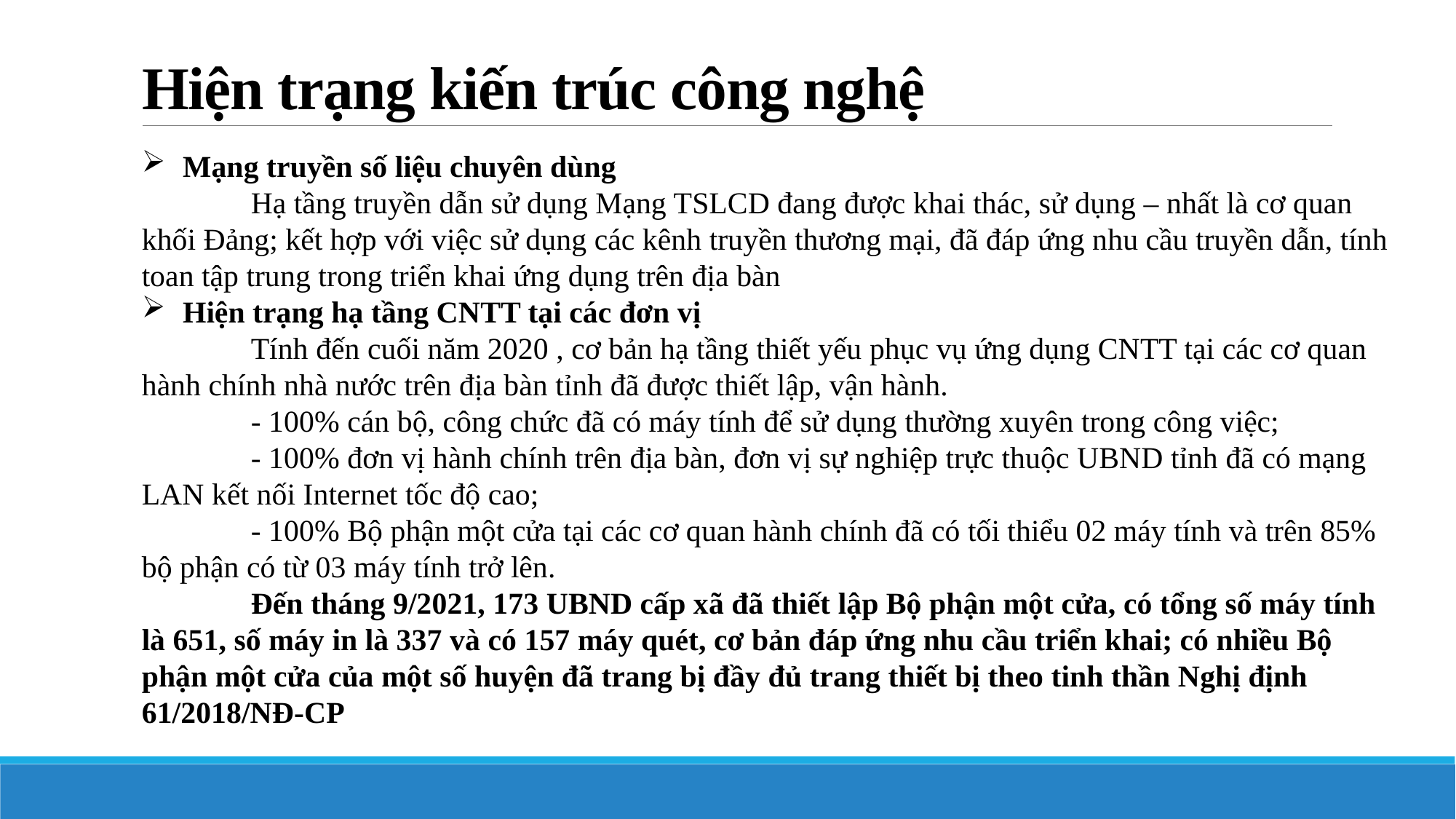

# Hiện trạng kiến trúc công nghệ

Mạng truyền số liệu chuyên dùng
	Hạ tầng truyền dẫn sử dụng Mạng TSLCD đang được khai thác, sử dụng – nhất là cơ quan khối Đảng; kết hợp với việc sử dụng các kênh truyền thương mại, đã đáp ứng nhu cầu truyền dẫn, tính toan tập trung trong triển khai ứng dụng trên địa bàn
Hiện trạng hạ tầng CNTT tại các đơn vị
	Tính đến cuối năm 2020 , cơ bản hạ tầng thiết yếu phục vụ ứng dụng CNTT tại các cơ quan hành chính nhà nước trên địa bàn tỉnh đã được thiết lập, vận hành.
	- 100% cán bộ, công chức đã có máy tính để sử dụng thường xuyên trong công việc;
	- 100% đơn vị hành chính trên địa bàn, đơn vị sự nghiệp trực thuộc UBND tỉnh đã có mạng LAN kết nối Internet tốc độ cao;
	- 100% Bộ phận một cửa tại các cơ quan hành chính đã có tối thiểu 02 máy tính và trên 85% bộ phận có từ 03 máy tính trở lên.
	Đến tháng 9/2021, 173 UBND cấp xã đã thiết lập Bộ phận một cửa, có tổng số máy tính là 651, số máy in là 337 và có 157 máy quét, cơ bản đáp ứng nhu cầu triển khai; có nhiều Bộ phận một cửa của một số huyện đã trang bị đầy đủ trang thiết bị theo tinh thần Nghị định 61/2018/NĐ-CP